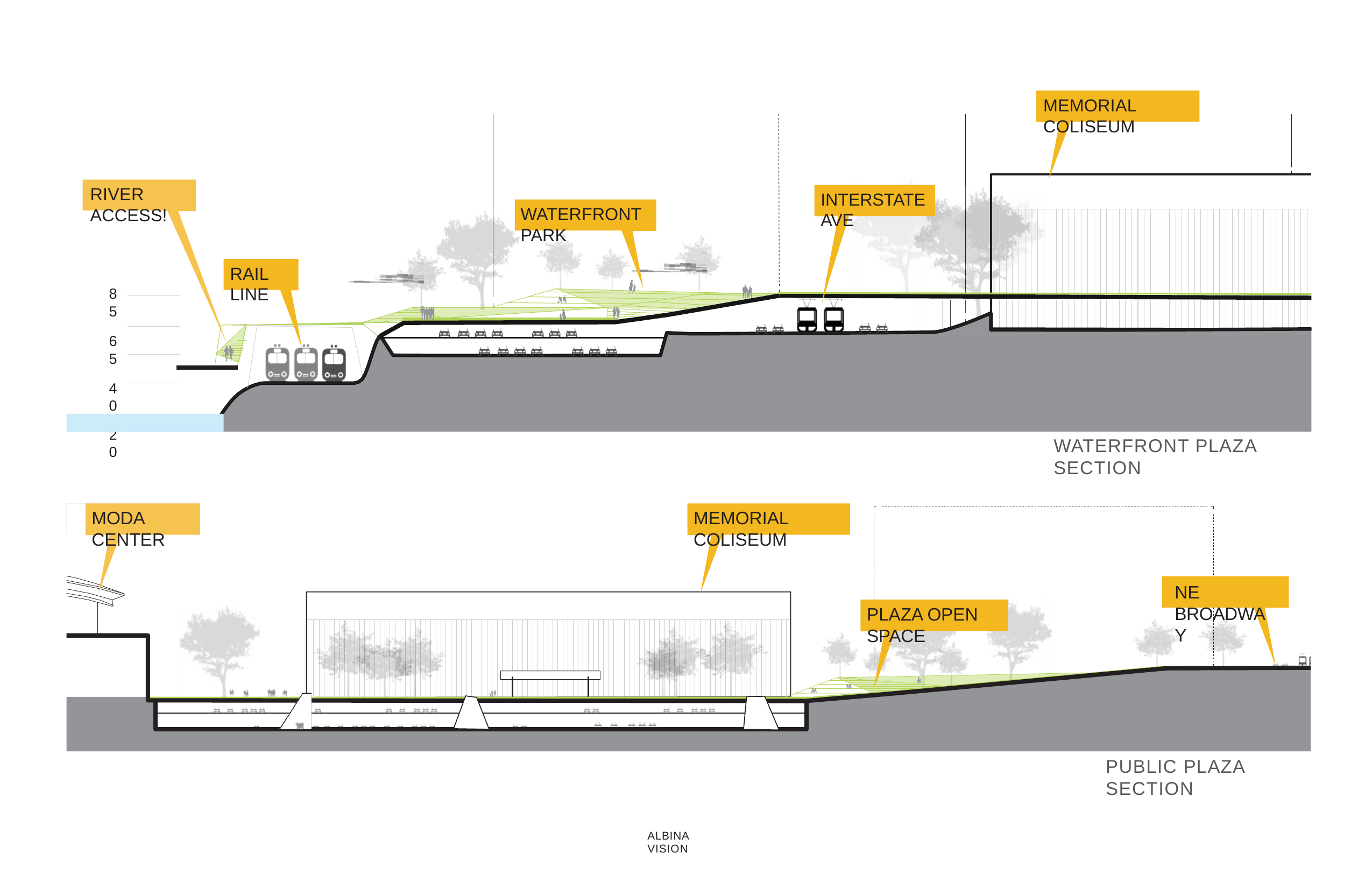

MEMORIAL COLISEUM

RIVER ACCESS!

INTERSTATE AVE

WATERFRONT PARK

RAIL LINE

85
65
40
20

WATERFRONT PLAZA SECTION

MODA CENTER
MEMORIAL COLISEUM

NE BROADWAY

PLAZA OPEN SPACE

PUBLIC PLAZA SECTION
ALBINA VISION